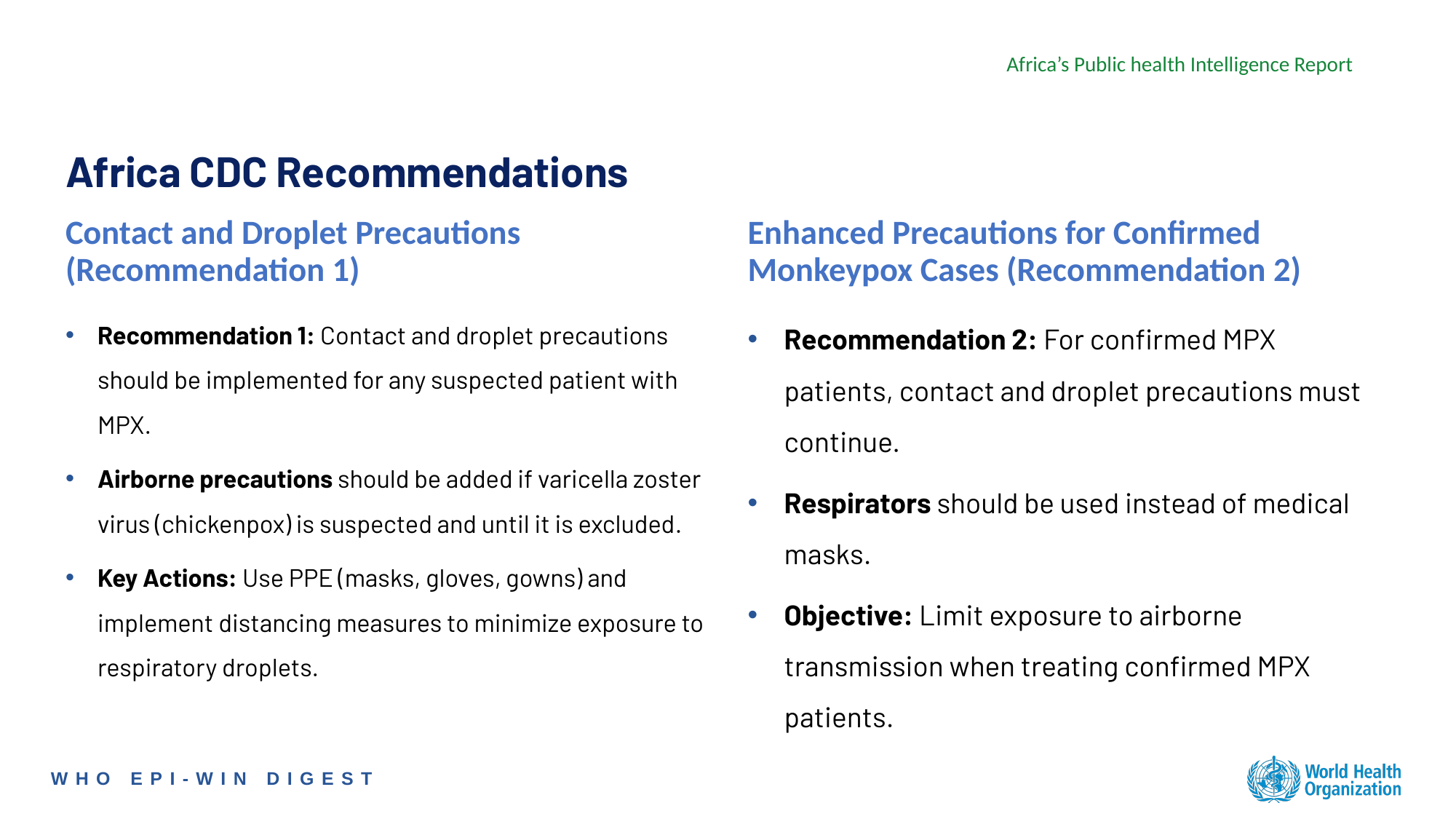

# Africa CDC Recommendations
Africa’s Public health Intelligence Report
Contact and Droplet Precautions (Recommendation 1)
Enhanced Precautions for Confirmed Monkeypox Cases (Recommendation 2)
Recommendation 1: Contact and droplet precautions should be implemented for any suspected patient with MPX.
Airborne precautions should be added if varicella zoster virus (chickenpox) is suspected and until it is excluded​.
Key Actions: Use PPE (masks, gloves, gowns) and implement distancing measures to minimize exposure to respiratory droplets.

Recommendation 2: For confirmed MPX patients, contact and droplet precautions must continue.
Respirators should be used instead of medical masks​.
Objective: Limit exposure to airborne transmission when treating confirmed MPX patients.